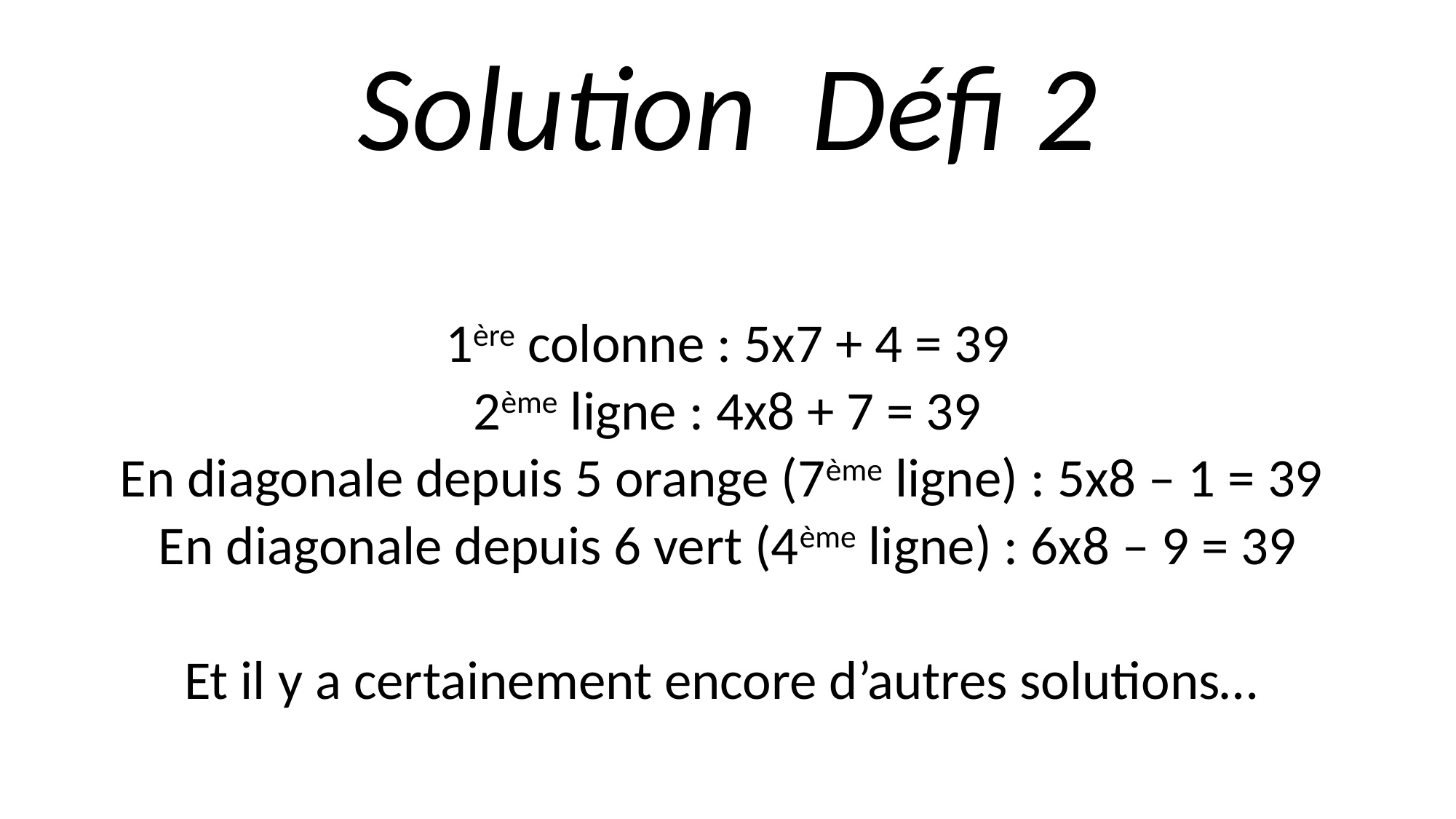

Solution  Défi 2

1ère colonne : 5x7 + 4 = 39
2ème ligne : 4x8 + 7 = 39
En diagonale depuis 5 orange (7ème ligne) : 5x8 – 1 = 39
En diagonale depuis 6 vert (4ème ligne) : 6x8 – 9 = 39

Et il y a certainement encore d’autres solutions…